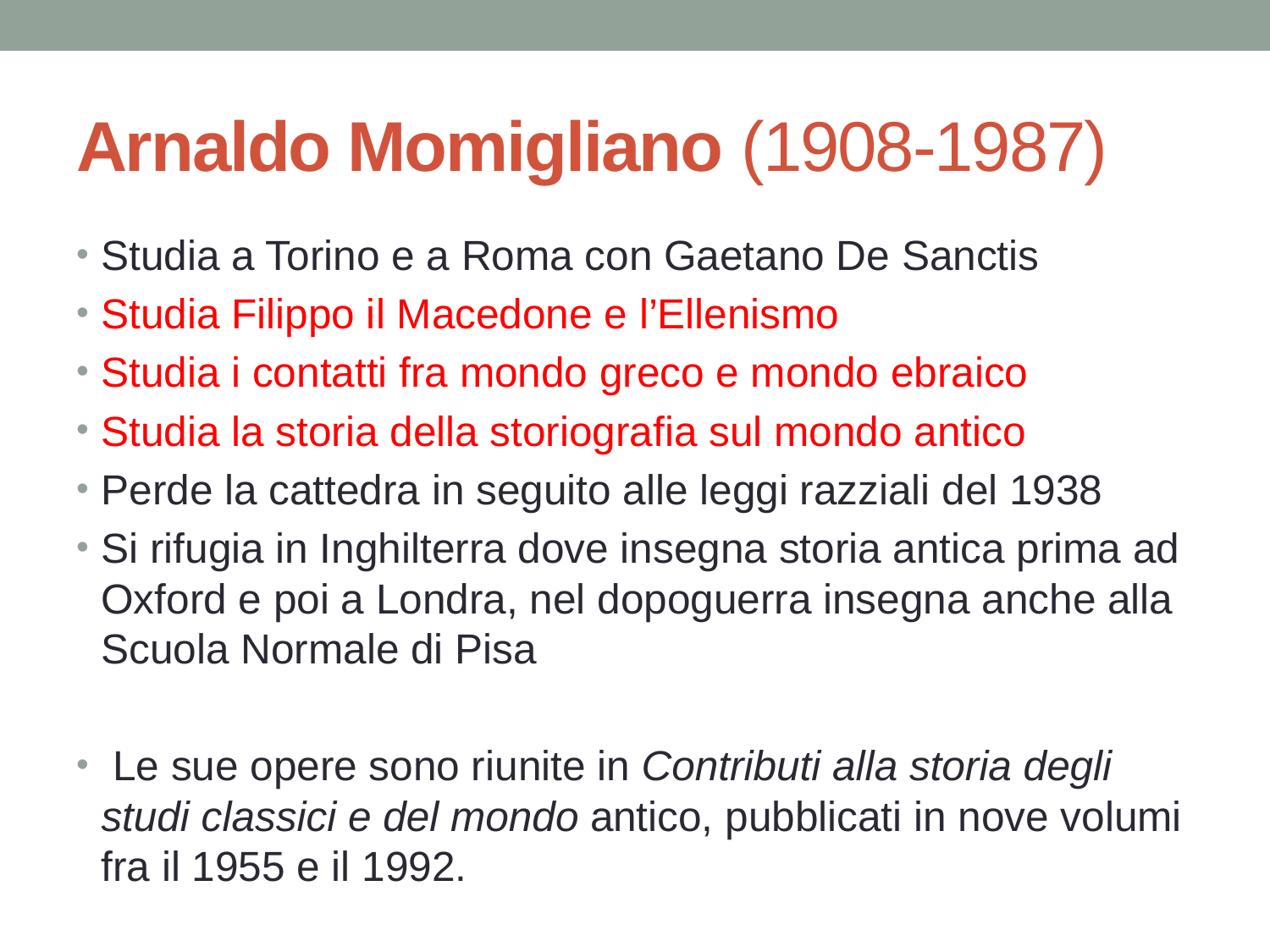

# Arnaldo Momigliano (1908-1987)
Studia a Torino e a Roma con Gaetano De Sanctis
Studia Filippo il Macedone e l’Ellenismo
Studia i contatti fra mondo greco e mondo ebraico
Studia la storia della storiografia sul mondo antico
Perde la cattedra in seguito alle leggi razziali del 1938
Si rifugia in Inghilterra dove insegna storia antica prima ad Oxford e poi a Londra, nel dopoguerra insegna anche alla Scuola Normale di Pisa

 Le sue opere sono riunite in Contributi alla storia degli studi classici e del mondo antico, pubblicati in nove volumi fra il 1955 e il 1992.